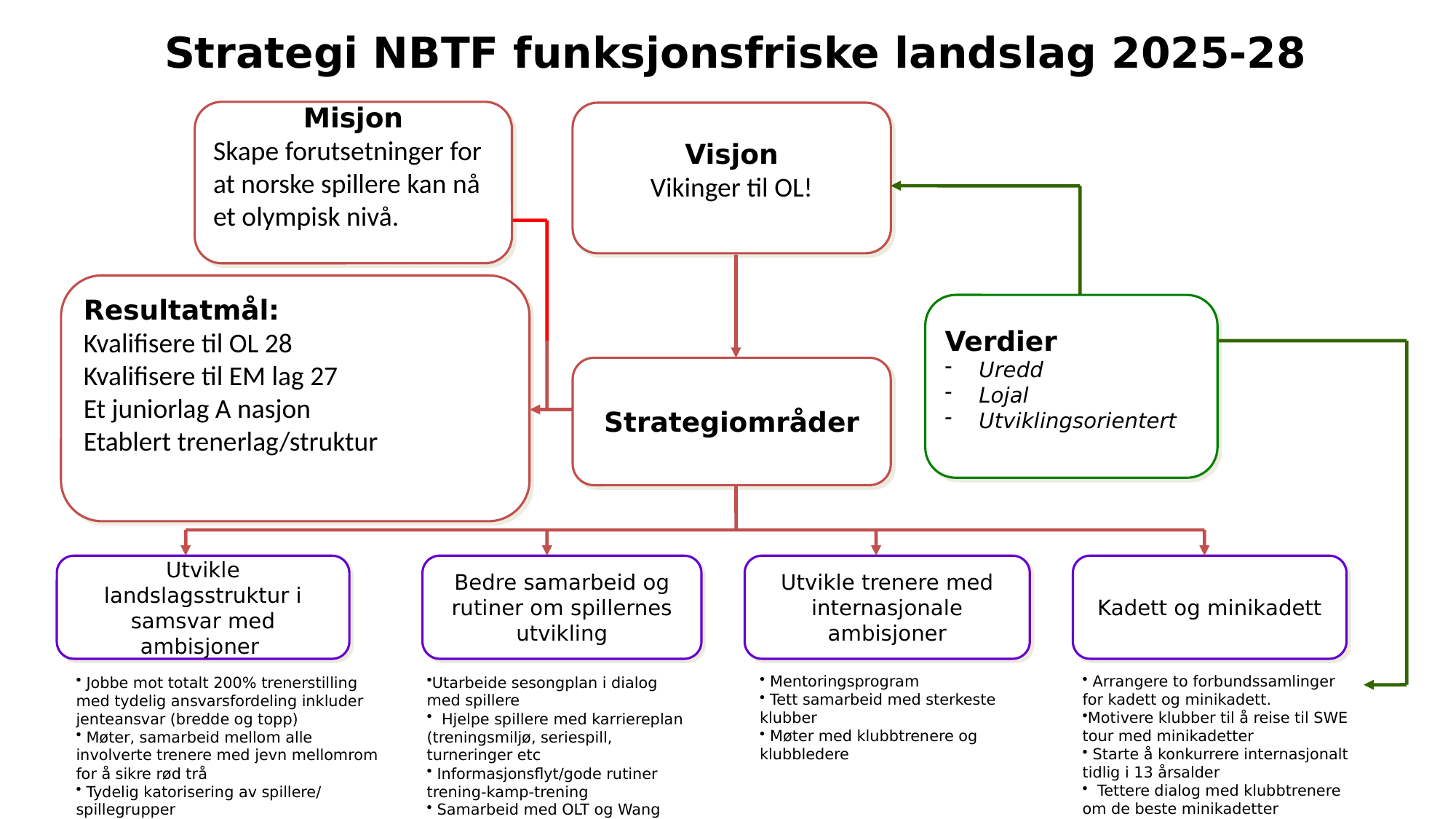

Strategi NBTF funksjonsfriske landslag 2025-28
Misjon
Skape forutsetninger for at norske spillere kan nå et olympisk nivå.

Visjon
Vikinger til OL!

Resultatmål:
Kvalifisere til OL 28
Kvalifisere til EM lag 27
Et juniorlag A nasjon
Etablert trenerlag/struktur

Verdier
Uredd
Lojal
Utviklingsorientert

Strategiområder

Utvikle landslagsstruktur i samsvar med ambisjoner
Bedre samarbeid og rutiner om spillernes utvikling
Utvikle trenere med internasjonale ambisjoner
Kadett og minikadett
 Mentoringsprogram
 Tett samarbeid med sterkeste  klubber
 Møter med klubbtrenere og klubbledere

 Arrangere to forbundssamlinger for kadett og minikadett.
Motivere klubber til å reise til SWE tour med minikadetter
 Starte å konkurrere internasjonalt tidlig i 13 årsalder
  Tettere dialog med klubbtrenere om de beste minikadetter

 Jobbe mot totalt 200% trenerstilling med tydelig ansvarsfordeling inkluder jenteansvar (bredde og topp)
 Møter, samarbeid mellom alle involverte trenere med jevn mellomrom for å sikre rød trå
 Tydelig katorisering av spillere/ spillegrupper

Utarbeide sesongplan i dialog med spillere
  Hjelpe spillere med karriereplan (treningsmiljø, seriespill, turneringer etc
 Informasjonsflyt/gode rutiner trening-kamp-trening
 Samarbeid med OLT og Wang